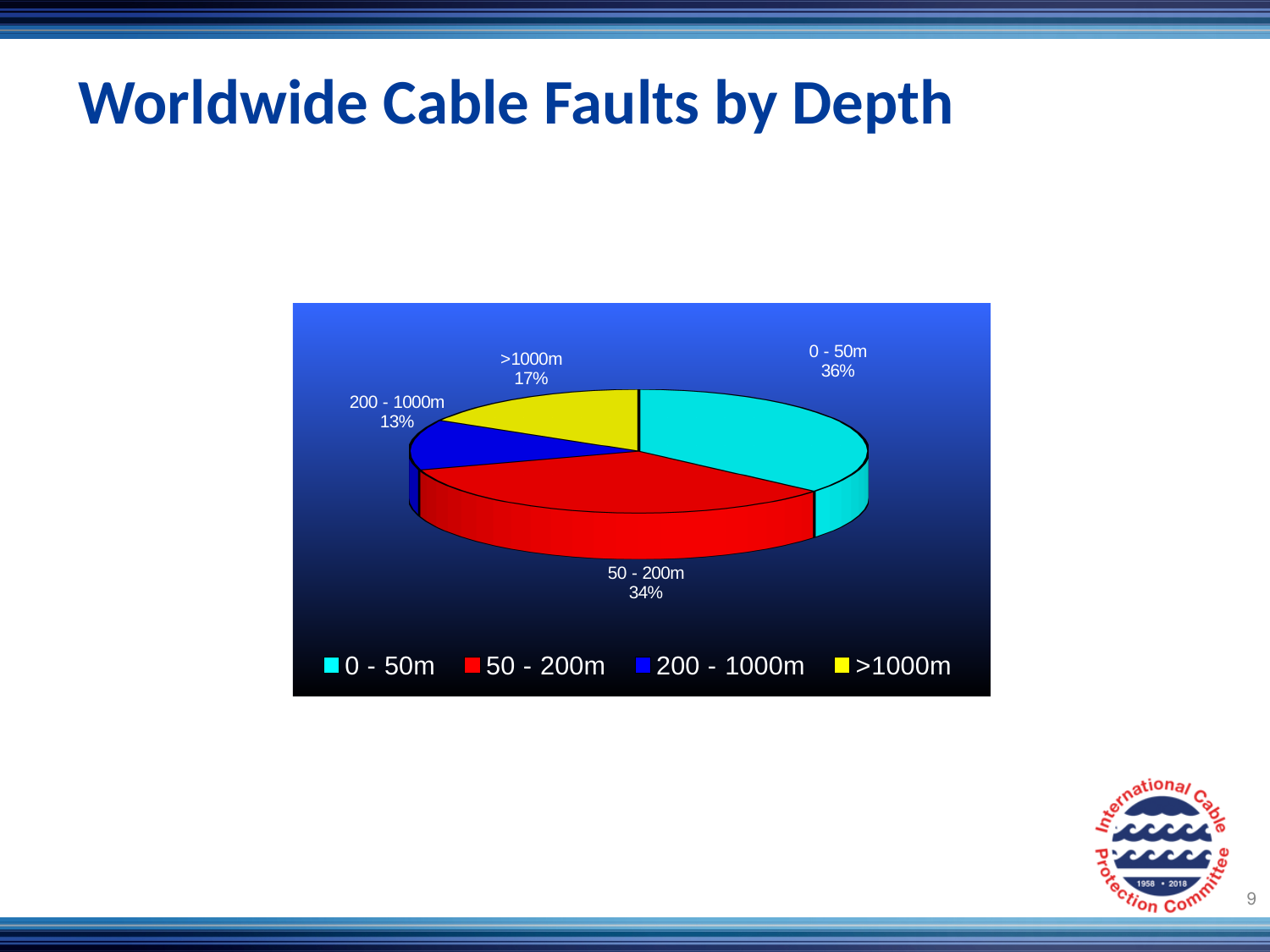

9
Worldwide Cable Faults by Depth

[unsupported chart]